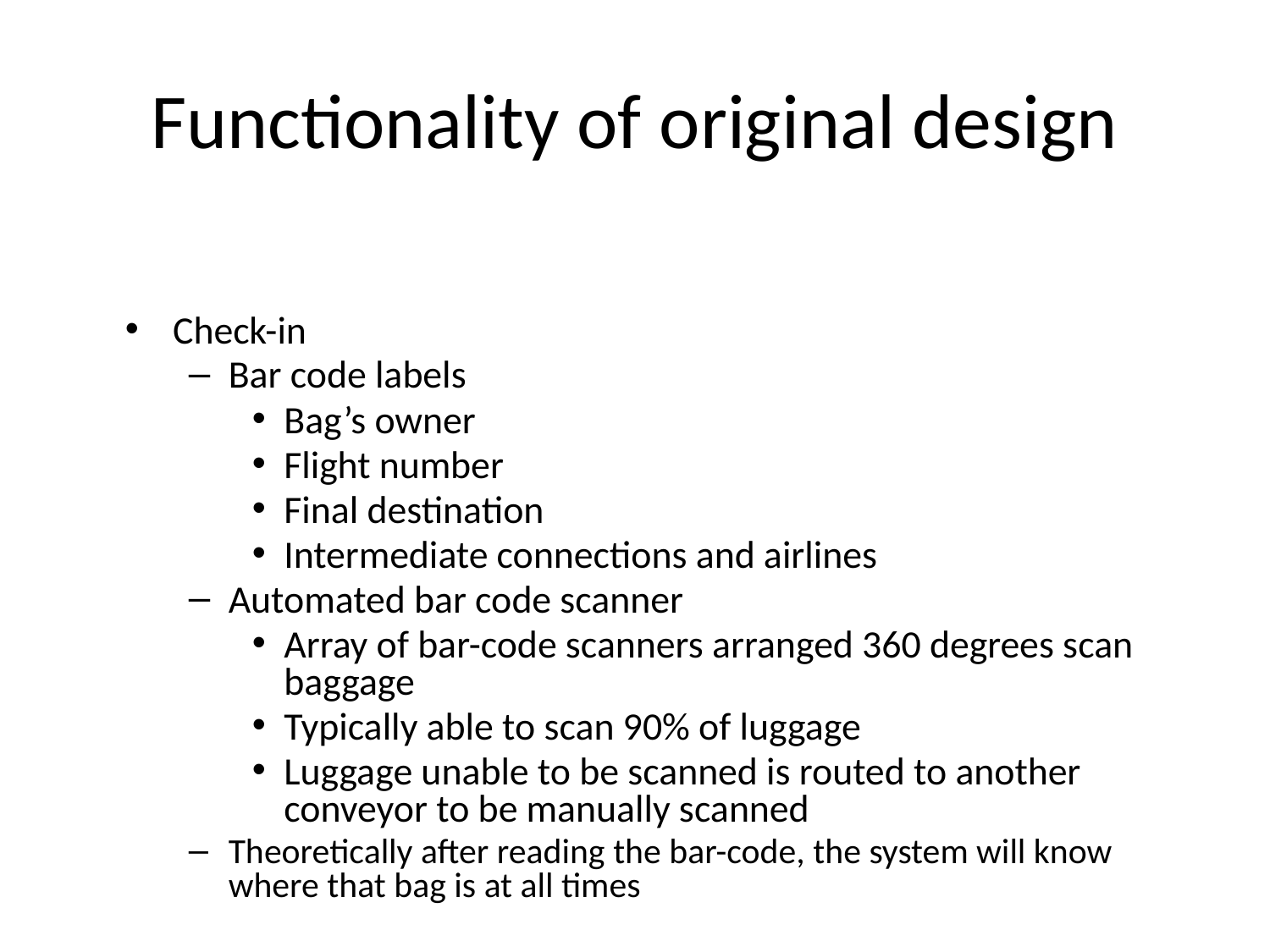

# Functionality of original design
Check-in
Bar code labels
Bag’s owner
Flight number
Final destination
Intermediate connections and airlines
Automated bar code scanner
Array of bar-code scanners arranged 360 degrees scan baggage
Typically able to scan 90% of luggage
Luggage unable to be scanned is routed to another conveyor to be manually scanned
Theoretically after reading the bar-code, the system will know where that bag is at all times